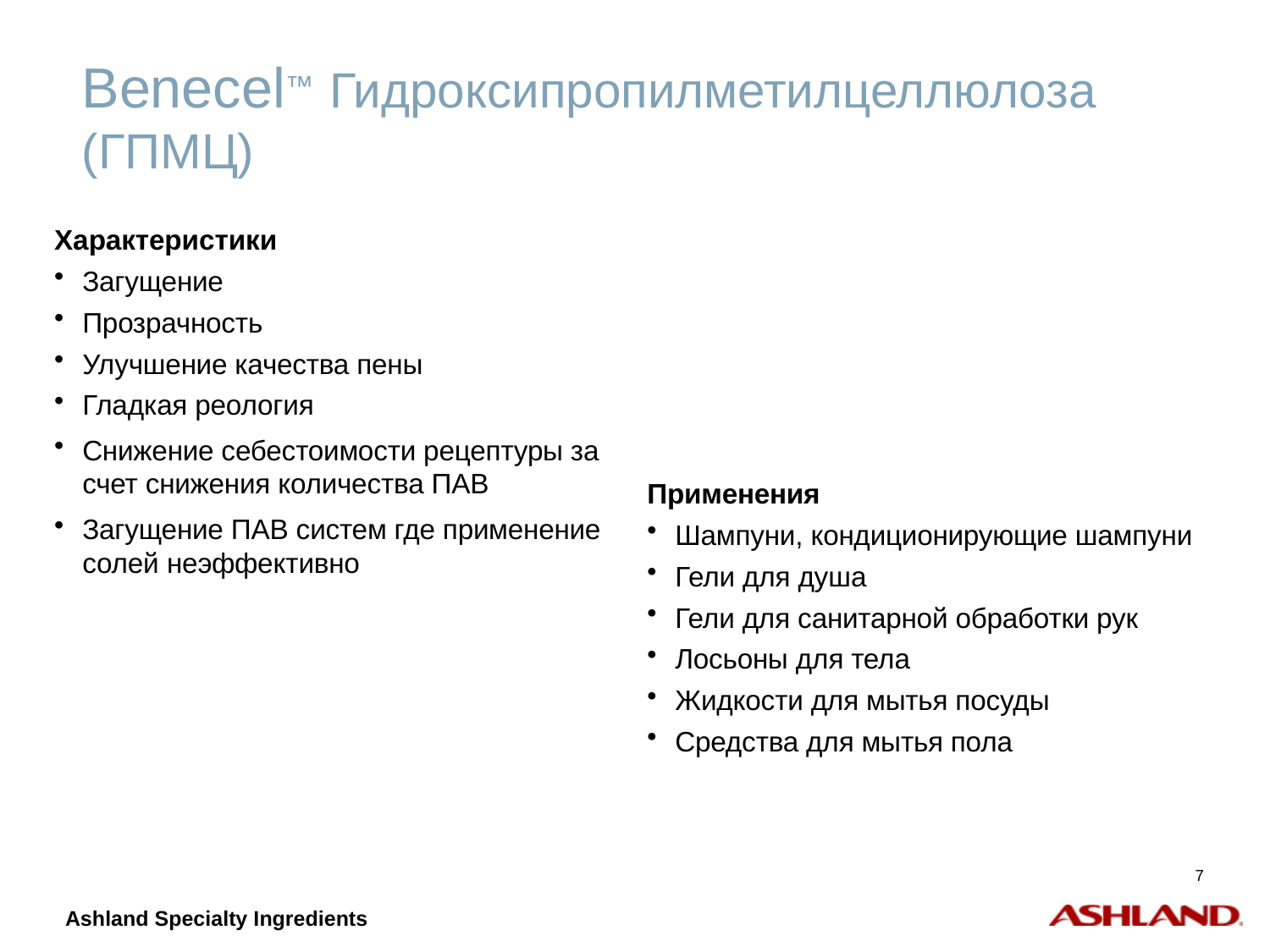

# Benecel™  Гидроксипропилметилцеллюлоза (ГПМЦ)
Характеристики
Загущение
Прозрачность
Улучшение качества пены
Гладкая реология
Снижение себестоимости рецептуры за счет снижения количества ПАВ
Загущение ПАВ систем где применение солей неэффективно
Применения
Шампуни, кондиционирующие шампуни
Гели для душа
Гели для санитарной обработки рук
Лосьоны для тела
Жидкости для мытья посуды
Средства для мытья пола